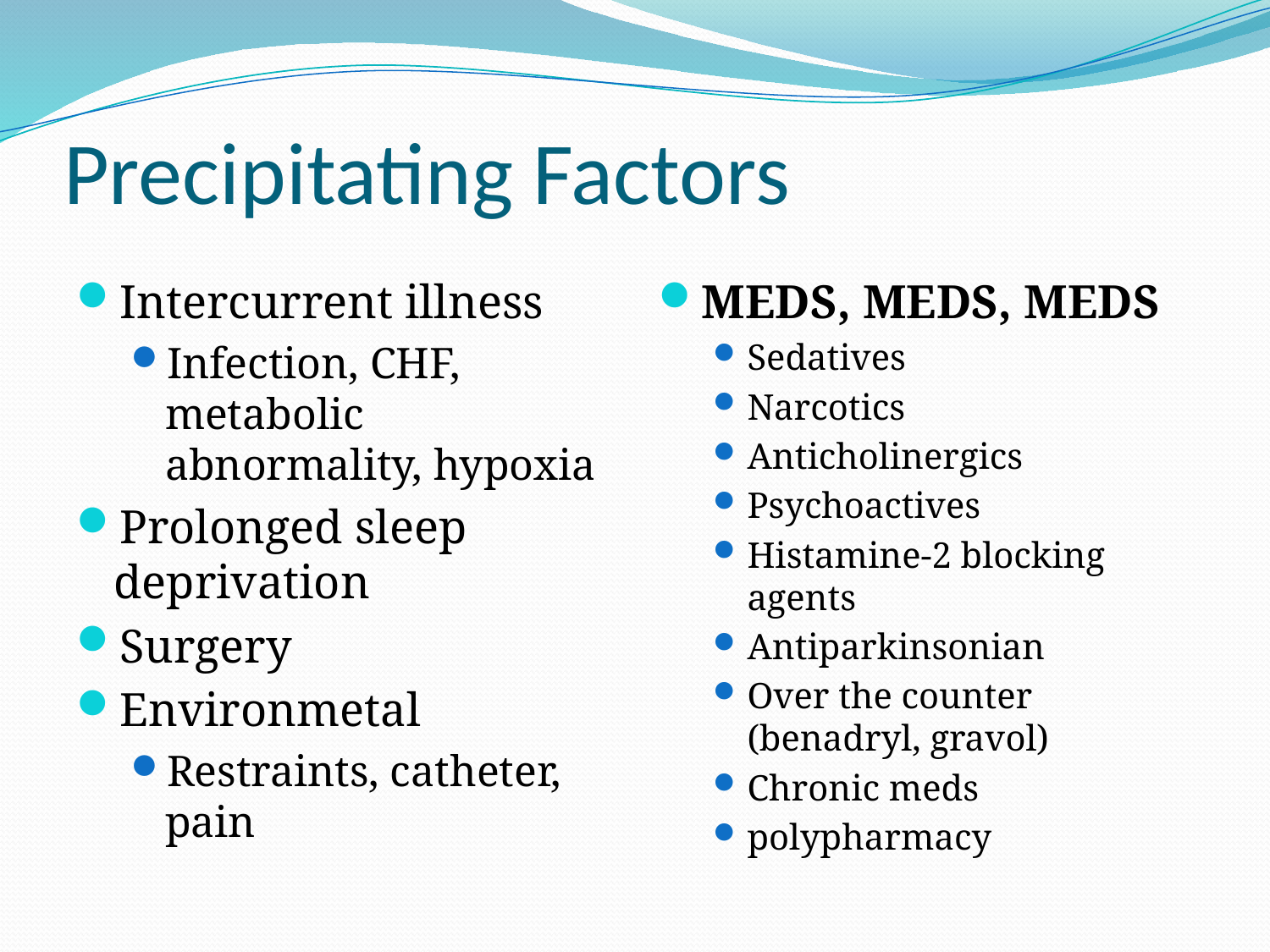

# Precipitating Factors
Intercurrent illness
Infection, CHF, metabolic abnormality, hypoxia
Prolonged sleep deprivation
Surgery
Environmetal
Restraints, catheter, pain

MEDS, MEDS, MEDS
Sedatives
Narcotics
Anticholinergics
Psychoactives
Histamine-2 blocking agents
Antiparkinsonian
Over the counter (benadryl, gravol)
Chronic meds
polypharmacy